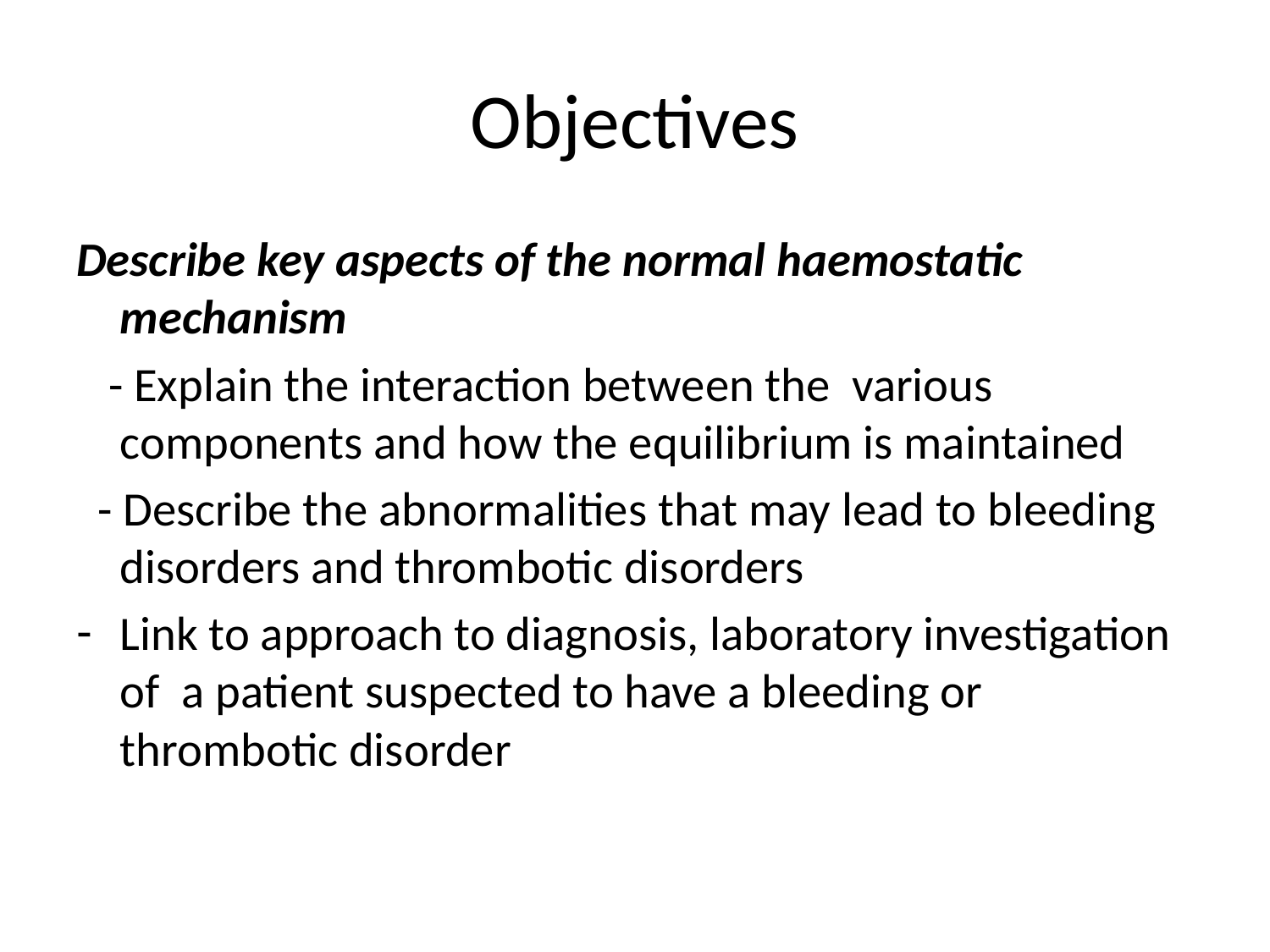

# Objectives
Describe key aspects of the normal haemostatic mechanism
   - Explain the interaction between the  various components and how the equilibrium is maintained
  - Describe the abnormalities that may lead to bleeding disorders and thrombotic disorders
Link to approach to diagnosis, laboratory investigation of  a patient suspected to have a bleeding or thrombotic disorder